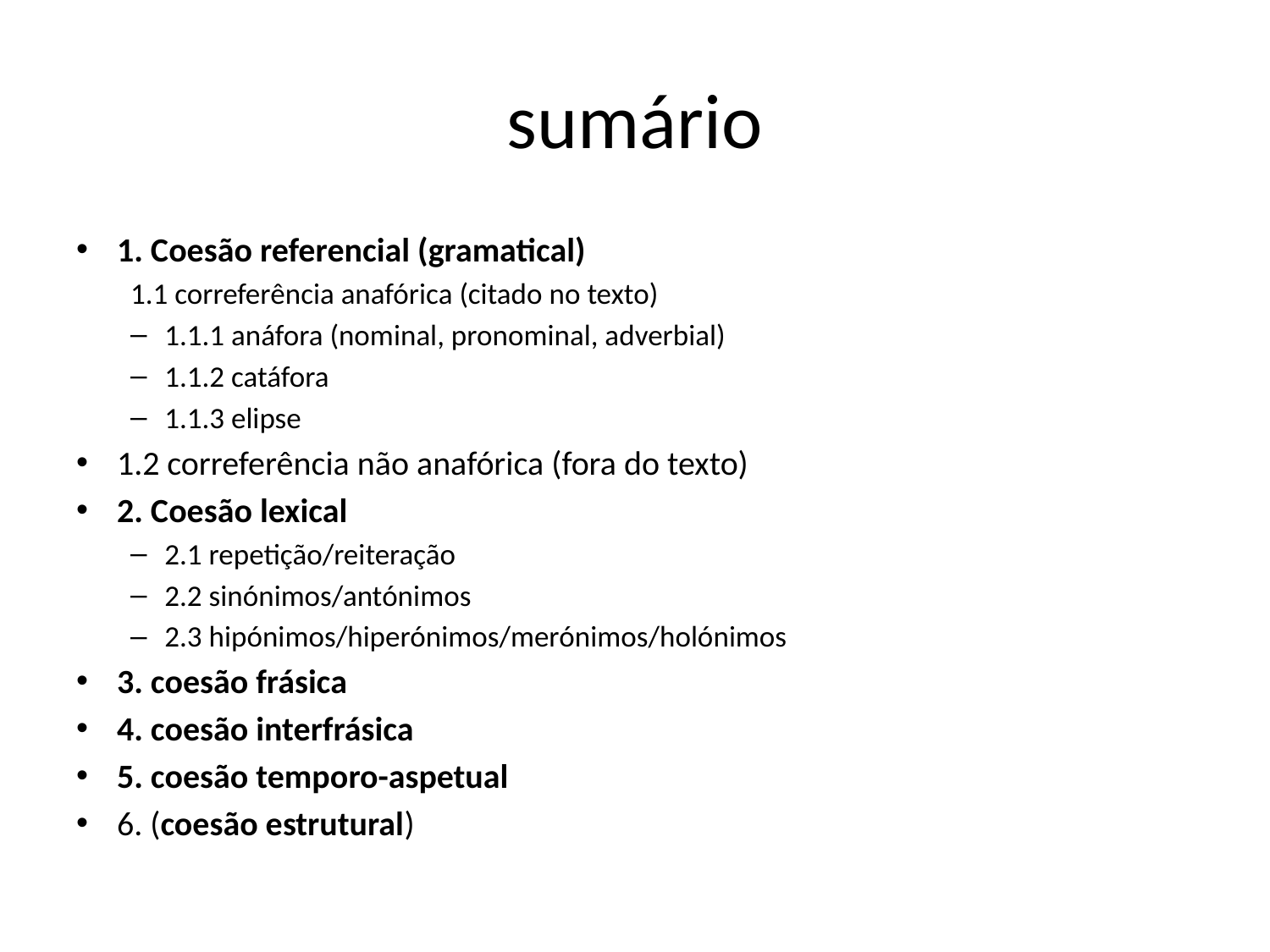

# sumário
1. Coesão referencial (gramatical)
1.1 correferência anafórica (citado no texto)
1.1.1 anáfora (nominal, pronominal, adverbial)
1.1.2 catáfora
1.1.3 elipse
1.2 correferência não anafórica (fora do texto)
2. Coesão lexical
2.1 repetição/reiteração
2.2 sinónimos/antónimos
2.3 hipónimos/hiperónimos/merónimos/holónimos
3. coesão frásica
4. coesão interfrásica
5. coesão temporo-aspetual
6. (coesão estrutural)